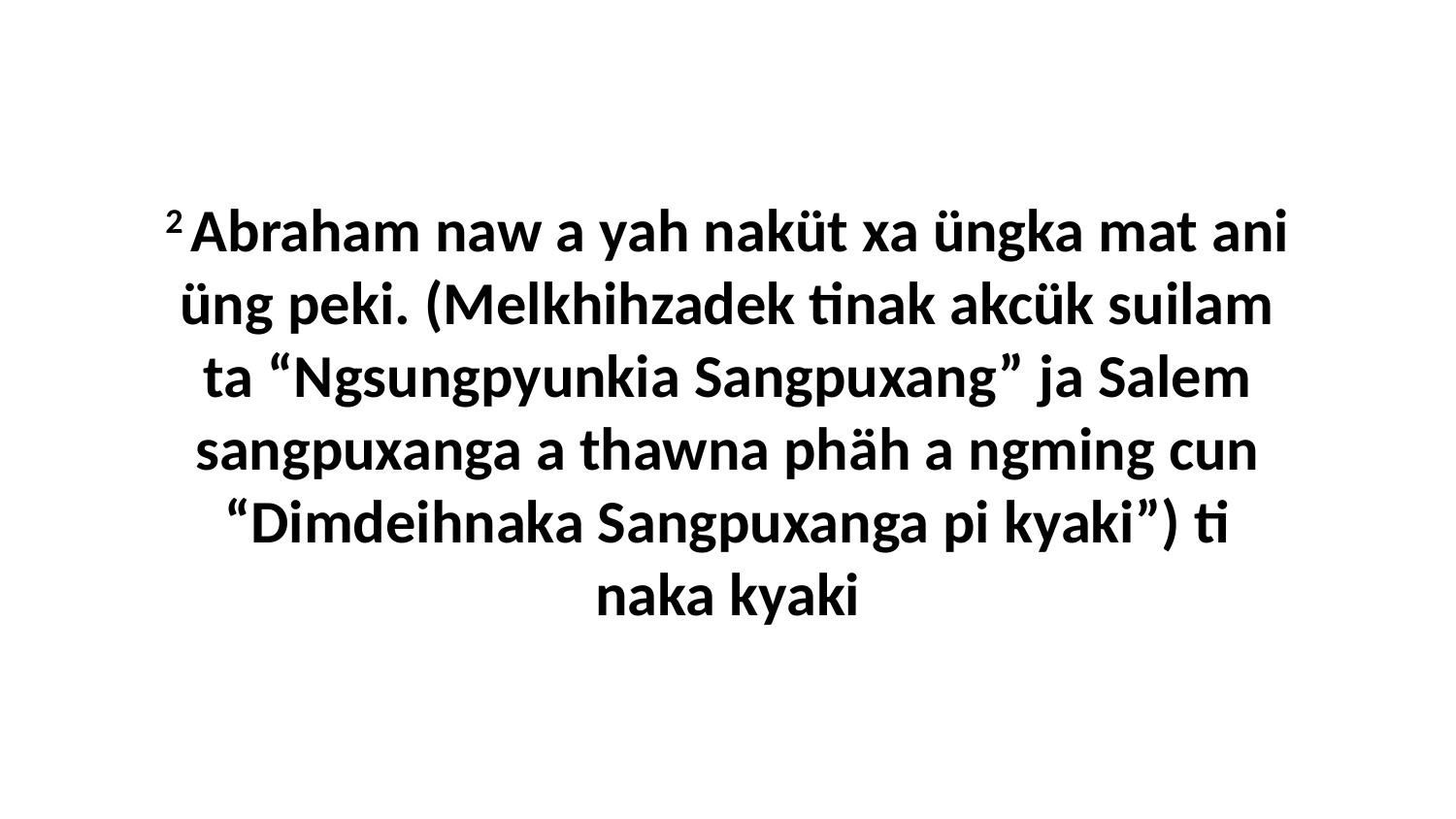

2 Abraham naw a yah naküt xa üngka mat ani üng peki. (Melkhihzadek tinak akcük suilam ta “Ngsungpyunkia Sangpuxang” ja Salem sangpuxanga a thawna phäh a ngming cun “Dimdeihnaka Sangpuxanga pi kyaki”) ti naka kyaki